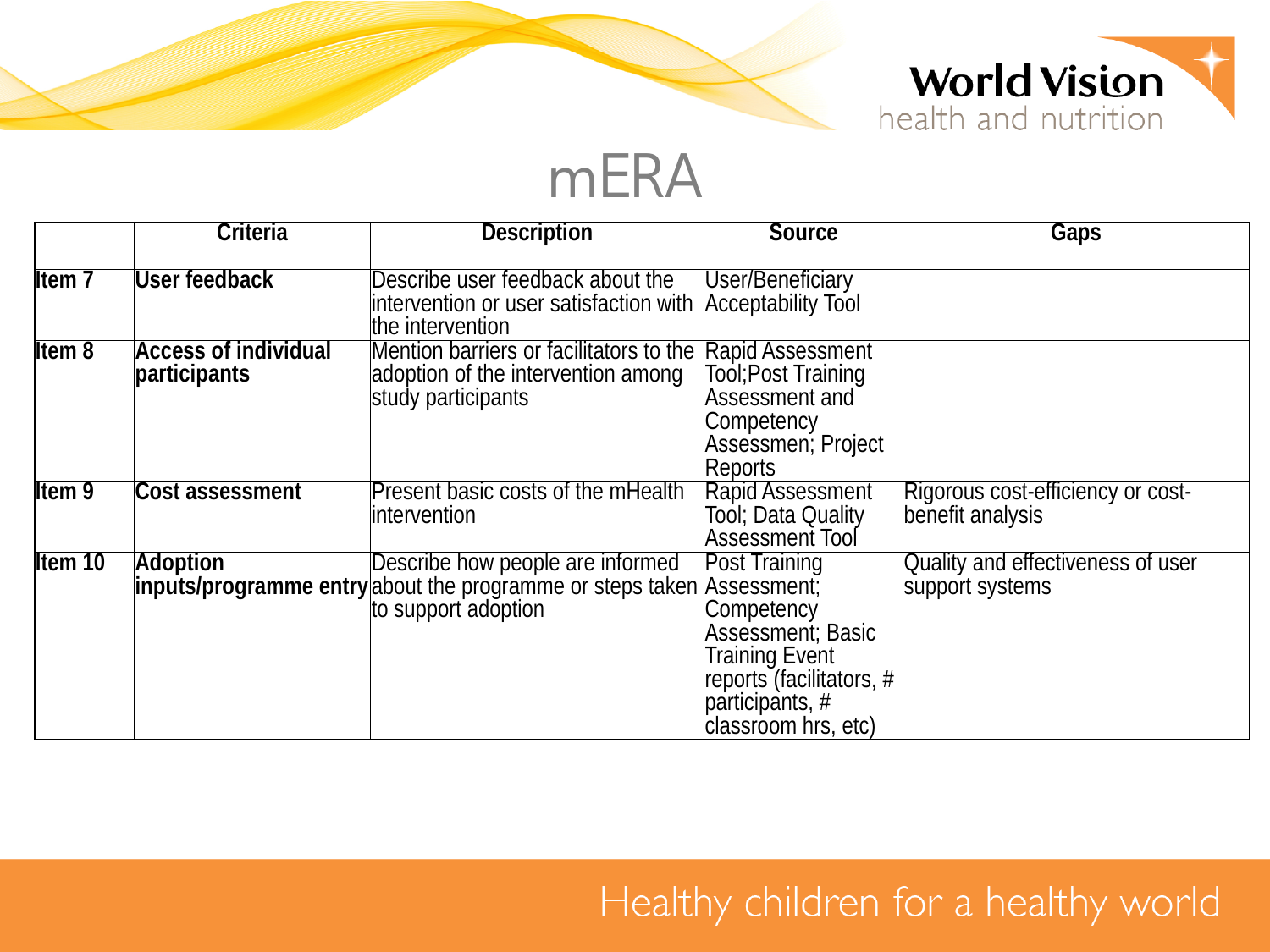

mERA
|  | Criteria | Description | Source | Gaps |
| --- | --- | --- | --- | --- |
| Item 7 | User feedback | Describe user feedback about the intervention or user satisfaction with the intervention | User/Beneficiary Acceptability Tool |  |
| Item 8 | Access of individual participants | Mention barriers or facilitators to the adoption of the intervention among study participants | Rapid Assessment Tool;Post Training Assessment and Competency Assessmen; Project Reports |  |
| Item 9 | Cost assessment | Present basic costs of the mHealth intervention | Rapid Assessment Tool; Data Quality Assessment Tool | Rigorous cost-efficiency or cost-benefit analysis |
| Item 10 | Adoption inputs/programme entry | Describe how people are informed about the programme or steps taken to support adoption | Post Training Assessment; Competency Assessment; Basic Training Event reports (facilitators, # participants, # classroom hrs, etc) | Quality and effectiveness of user support systems |